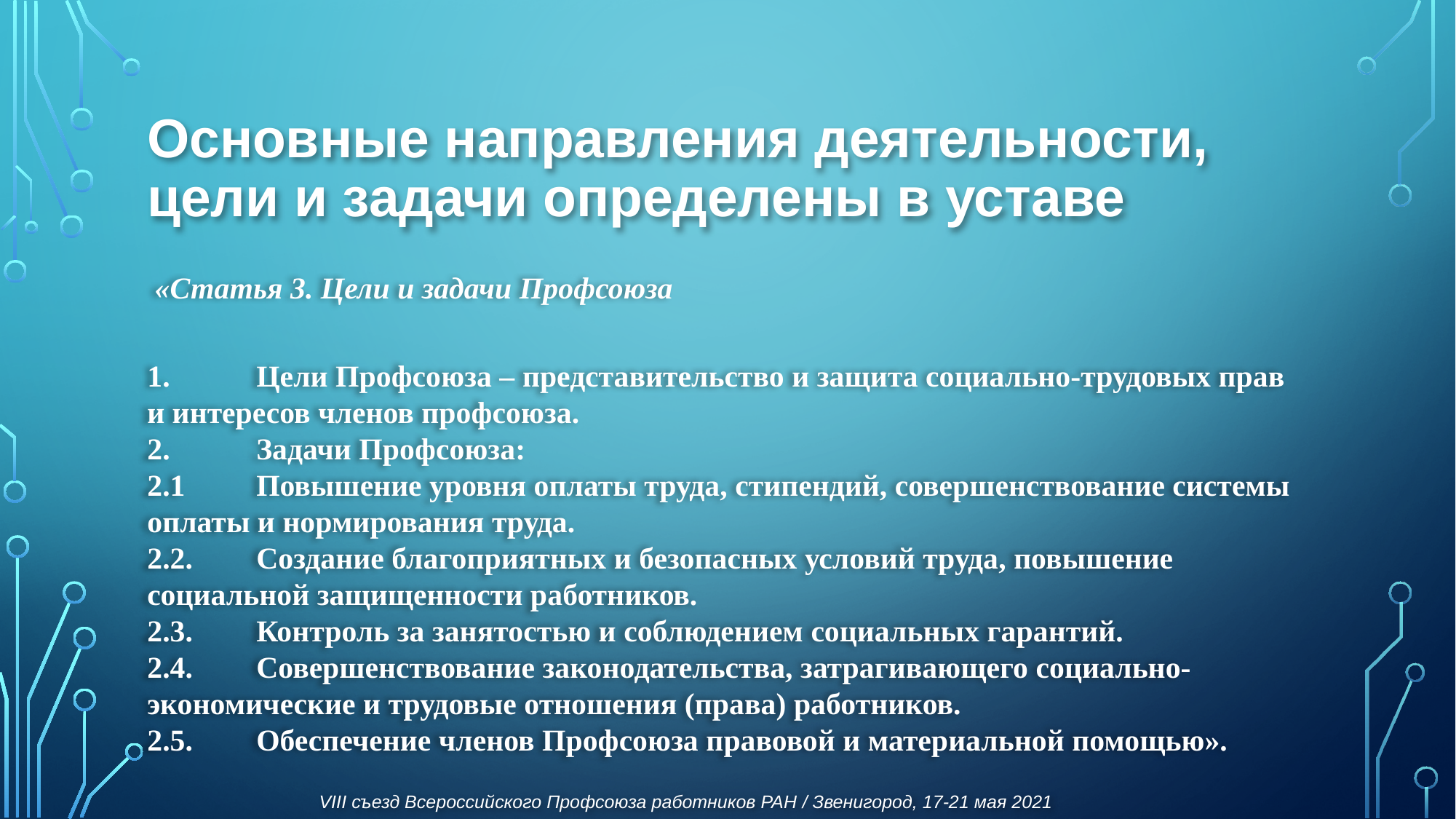

# Основные направления деятельности, цели и задачи определены в уставе
 «Статья 3. Цели и задачи Профсоюза
1. 	Цели Профсоюза – представительство и защита социально-трудовых прав и интересов членов профсоюза.
2. 	Задачи Профсоюза:
2.1	Повышение уровня оплаты труда, стипендий, совершенствование системы оплаты и нормирования труда.
2.2.	Создание благоприятных и безопасных условий труда, повышение социальной защищенности работников.
2.3. 	Контроль за занятостью и соблюдением социальных гарантий.
2.4.	Совершенствование законодательства, затрагивающего социально-экономические и трудовые отношения (права) работников.
2.5. 	Обеспечение членов Профсоюза правовой и материальной помощью».

VIII съезд Всероссийского Профсоюза работников РАН / Звенигород, 17-21 мая 2021